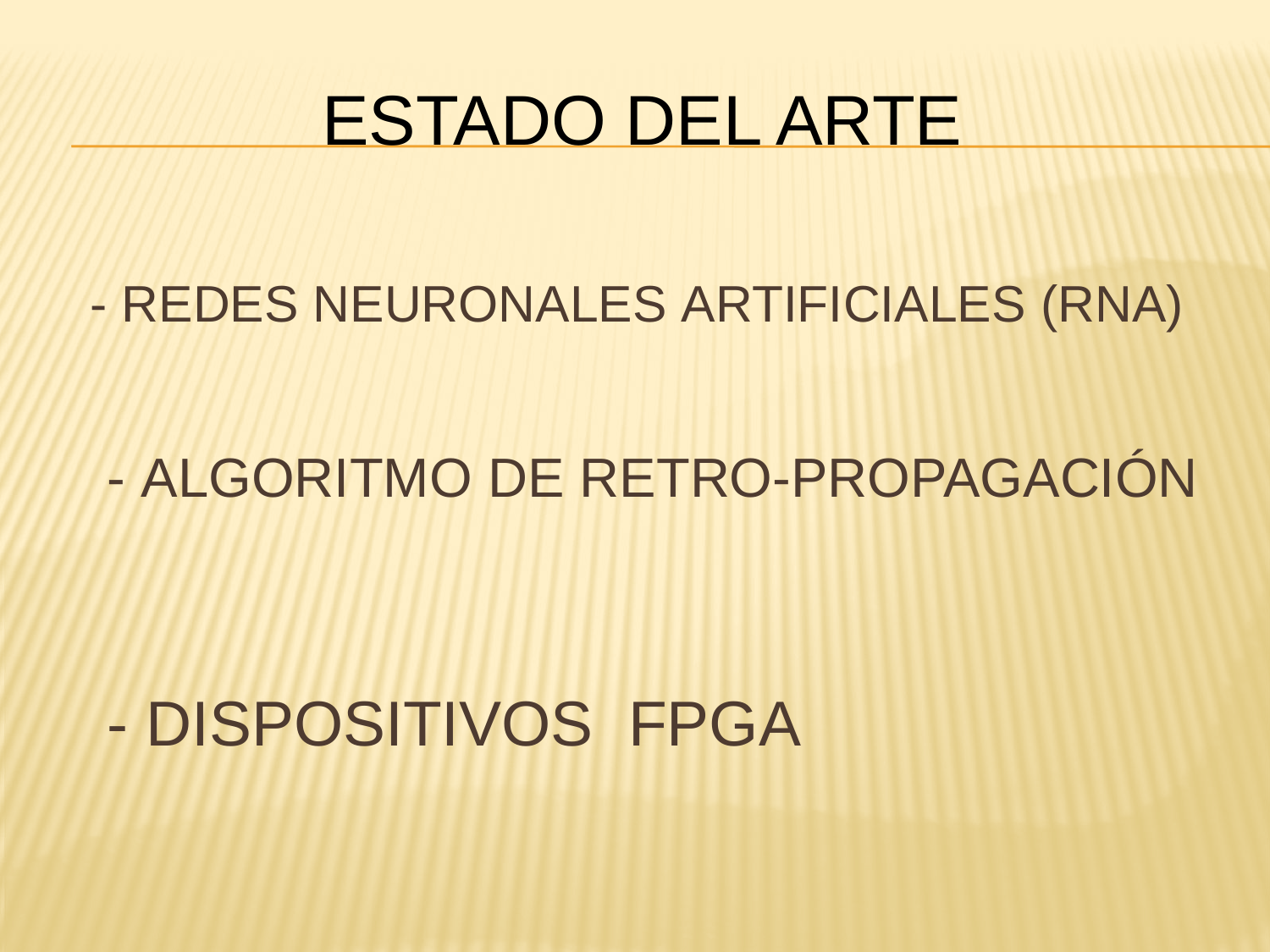

ESTADO DEL ARTE
# - Redes Neuronales Artificiales (RNA)
- ALGORITMO DE RETRO-PROPAGACIÓN

- DISPOSITIVOS  FPGA